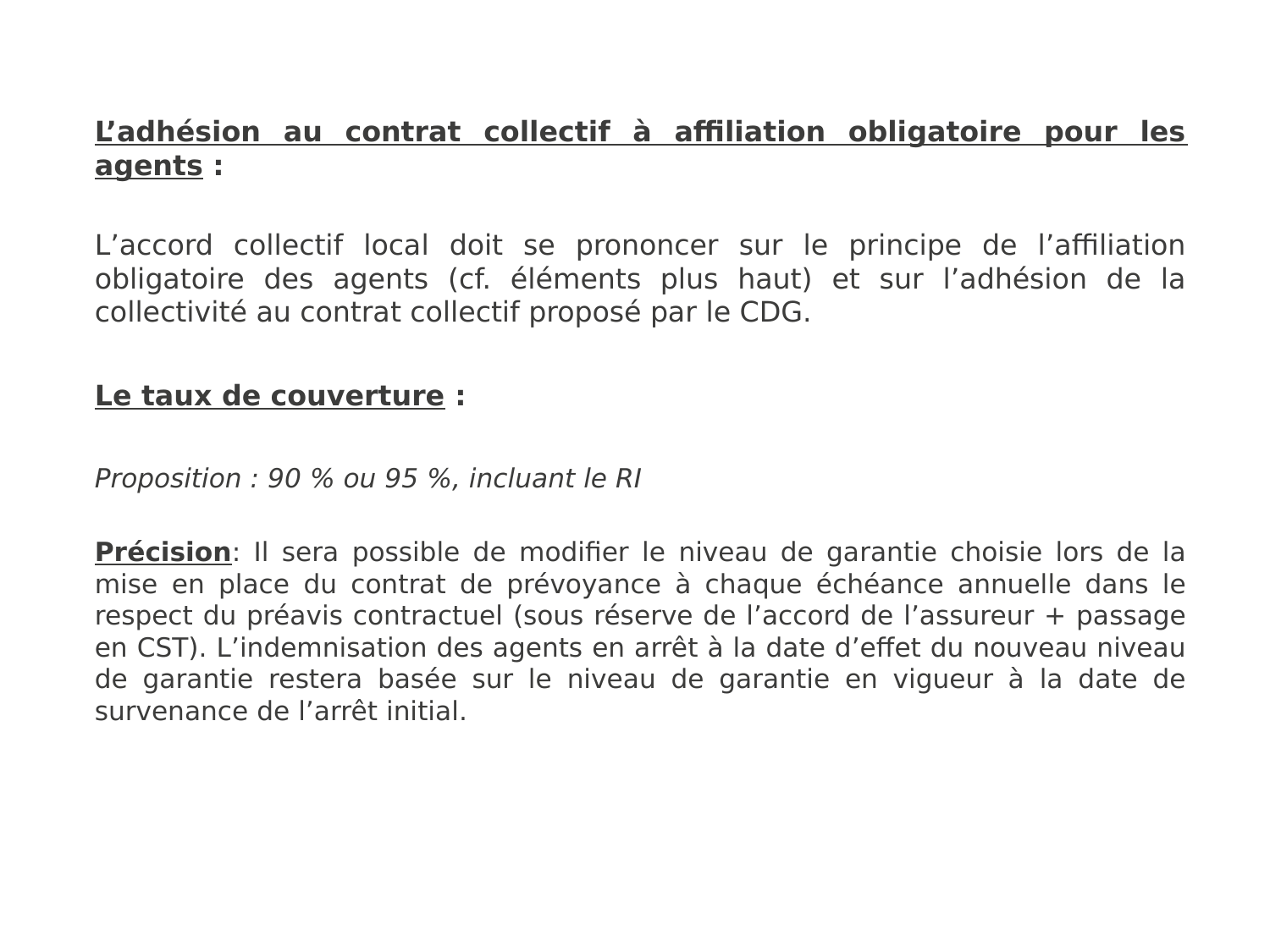

L’adhésion obligatoire et le taux de couverture
L’adhésion au contrat collectif à affiliation obligatoire pour les agents :

L’accord collectif local doit se prononcer sur le principe de l’affiliation obligatoire des agents (cf. éléments plus haut) et sur l’adhésion de la collectivité au contrat collectif proposé par le CDG.

Le taux de couverture :

Proposition : 90 % ou 95 %, incluant le RI

Précision: Il sera possible de modifier le niveau de garantie choisie lors de la mise en place du contrat de prévoyance à chaque échéance annuelle dans le respect du préavis contractuel (sous réserve de l’accord de l’assureur + passage en CST). L’indemnisation des agents en arrêt à la date d’effet du nouveau niveau de garantie restera basée sur le niveau de garantie en vigueur à la date de survenance de l’arrêt initial.

15